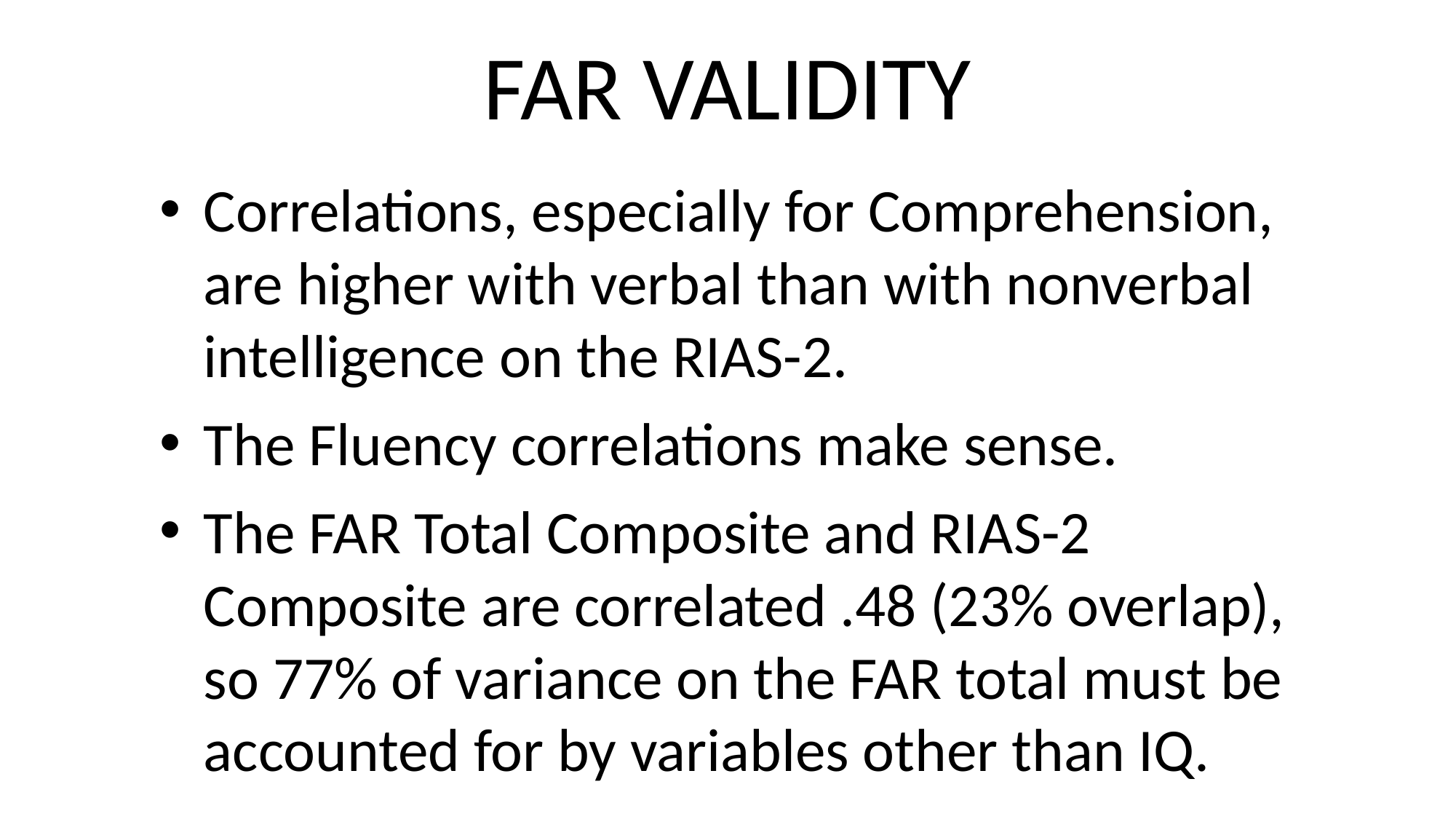

# FAR VALIDITY
Correlations, especially for Comprehension, are higher with verbal than with nonverbal intelligence on the RIAS-2.
The Fluency correlations make sense.
The FAR Total Composite and RIAS-2 Composite are correlated .48 (23% overlap), so 77% of variance on the FAR total must be accounted for by variables other than IQ.